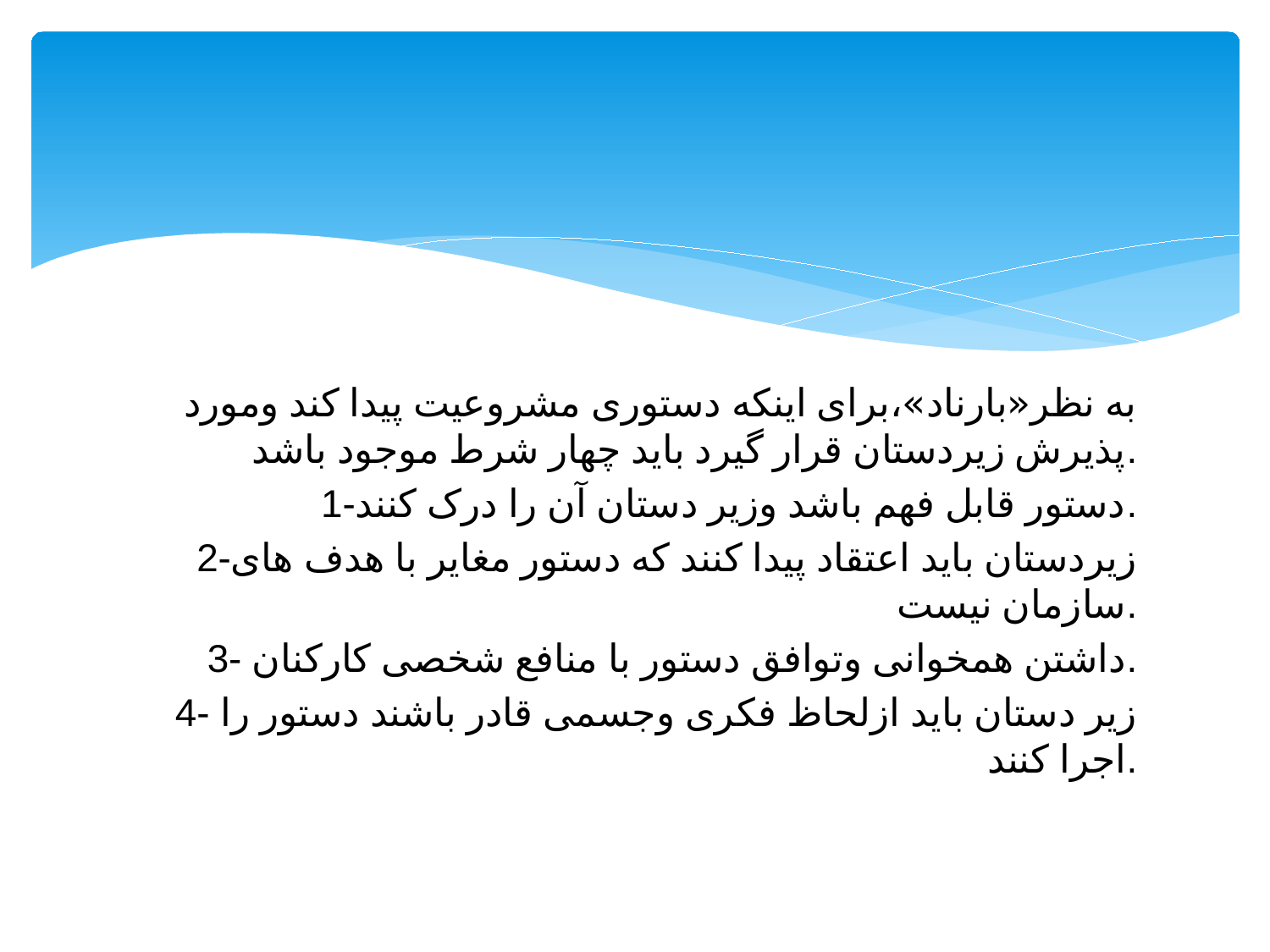

#
به نظر«بارناد»،برای اینکه دستوری مشروعیت پیدا کند ومورد پذیرش زیردستان قرار گیرد باید چهار شرط موجود باشد.
1-دستور قابل فهم باشد وزیر دستان آن را درک کنند.
2-زیردستان باید اعتقاد پیدا کنند که دستور مغایر با هدف های سازمان نیست.
3- داشتن همخوانی وتوافق دستور با منافع شخصی کارکنان.
4- زیر دستان باید ازلحاظ فکری وجسمی قادر باشند دستور را اجرا کنند.